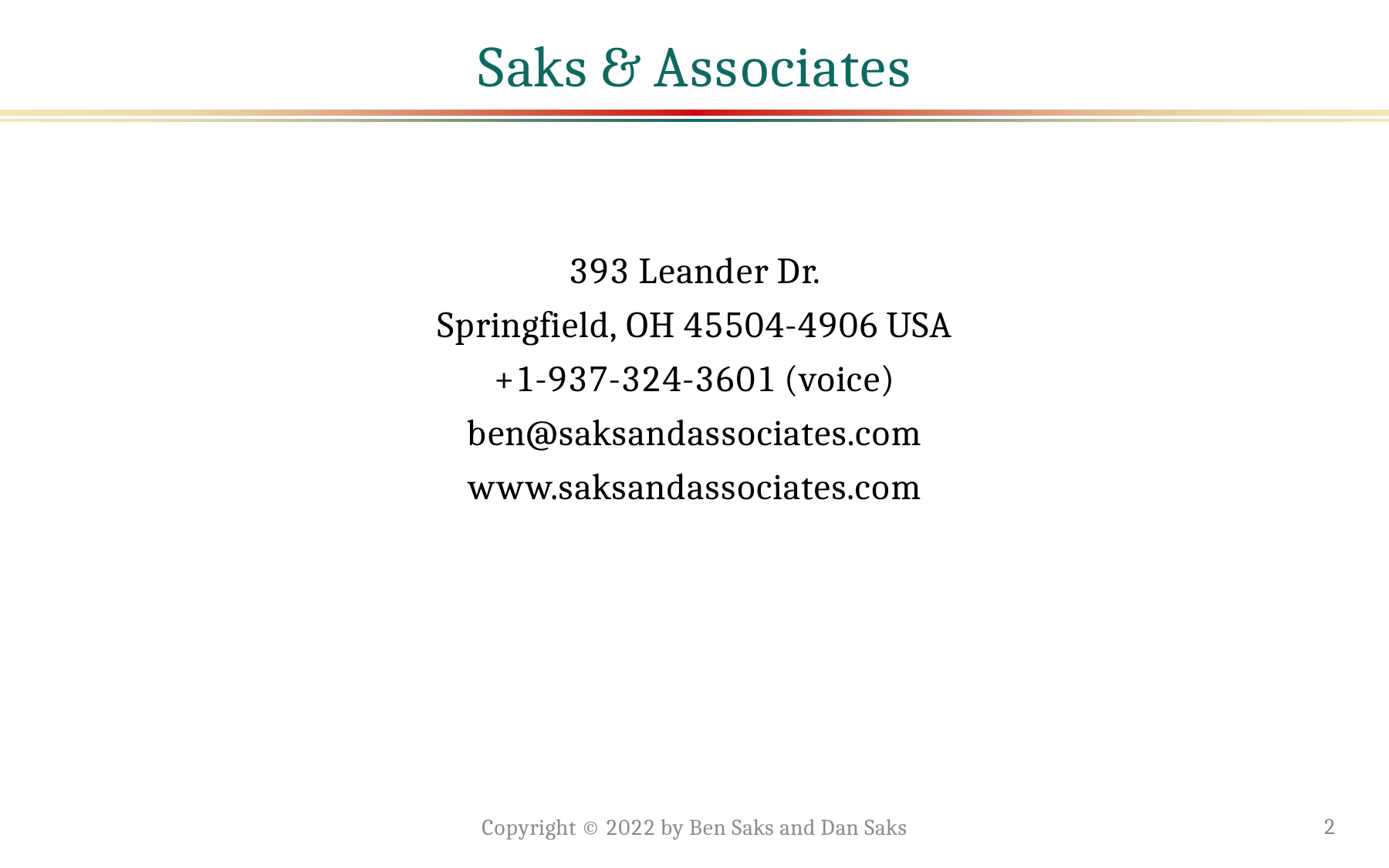

# Saks & Associates

393 Leander Dr.
Springfield, OH 45504-4906 USA
+1-937-324-3601 (voice)
ben@saksandassociates.com
www.saksandassociates.com
Copyright © 2022 by Ben Saks and Dan Saks
2